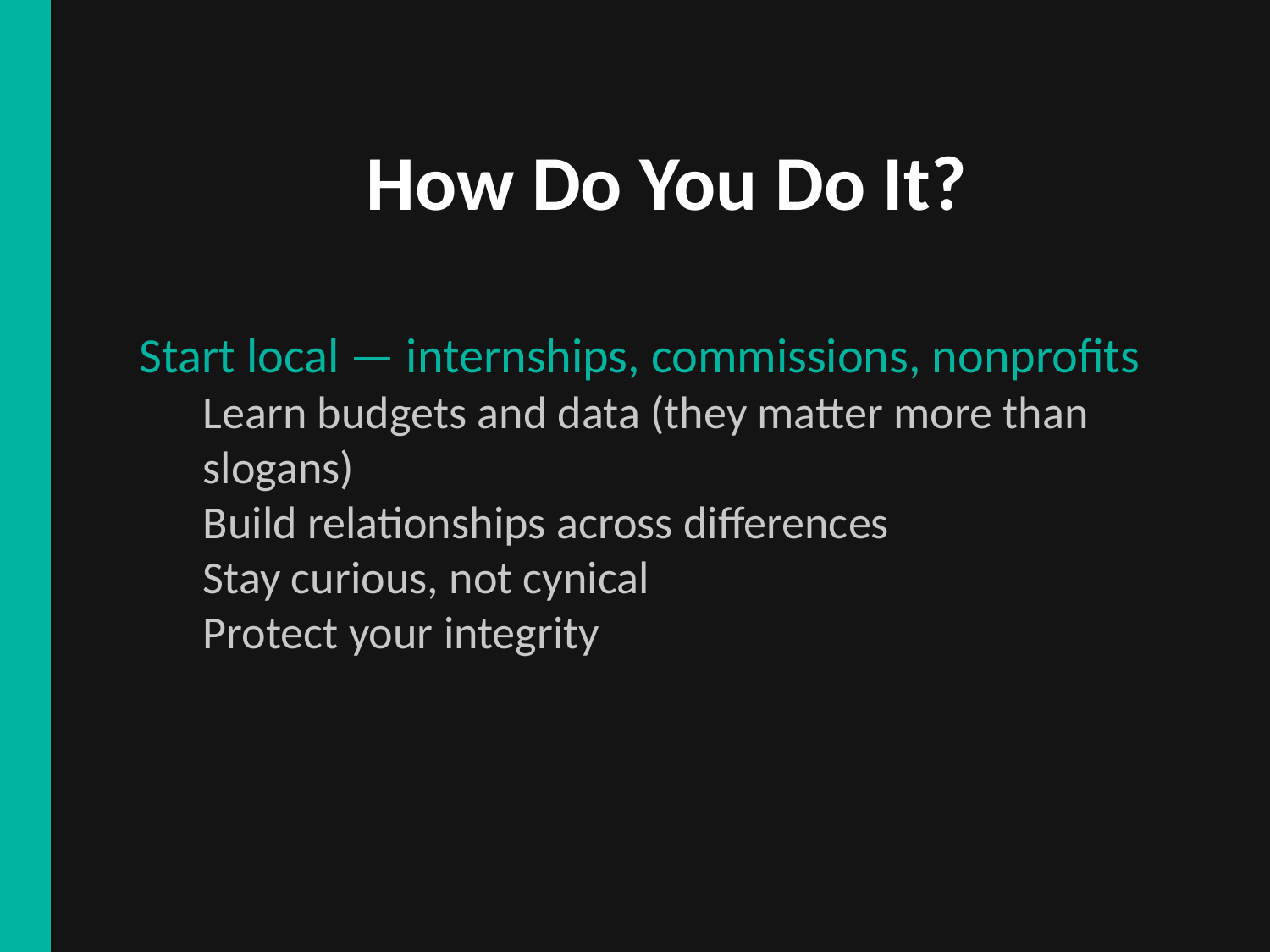

How Do You Do It?
Start local — internships, commissions, nonprofits
Learn budgets and data (they matter more than slogans)
Build relationships across differences
Stay curious, not cynical
Protect your integrity